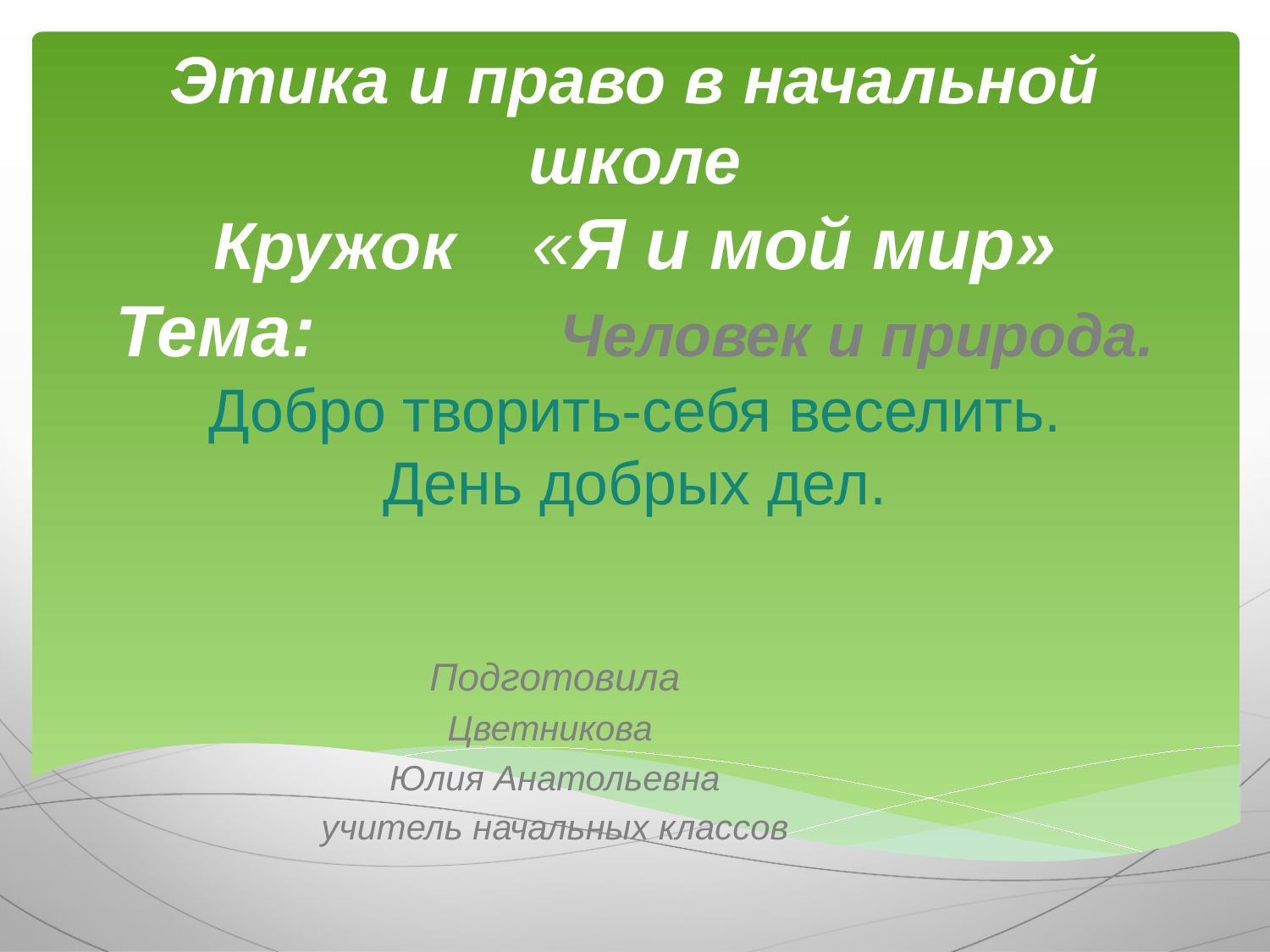

# Этика и право в начальной школе Кружок    «Я и мой мир» Тема:            Человек и природа. Добро творить-себя веселить. День добрых дел.
Подготовила
Цветникова
Юлия Анатольевна
учитель начальных классов